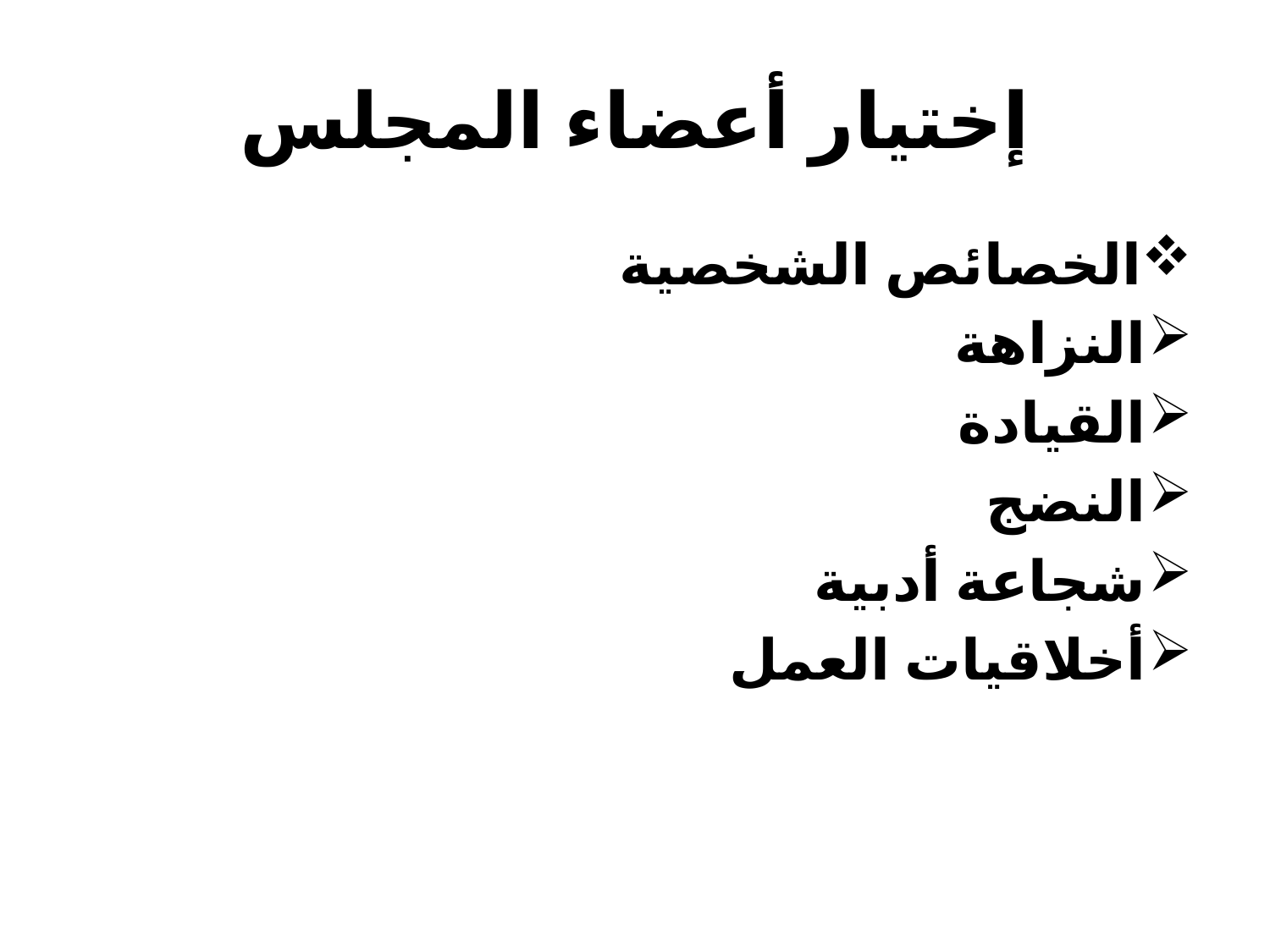

# إختيار أعضاء المجلس
الخصائص الشخصية
النزاهة
القيادة
النضج
شجاعة أدبية
أخلاقيات العمل